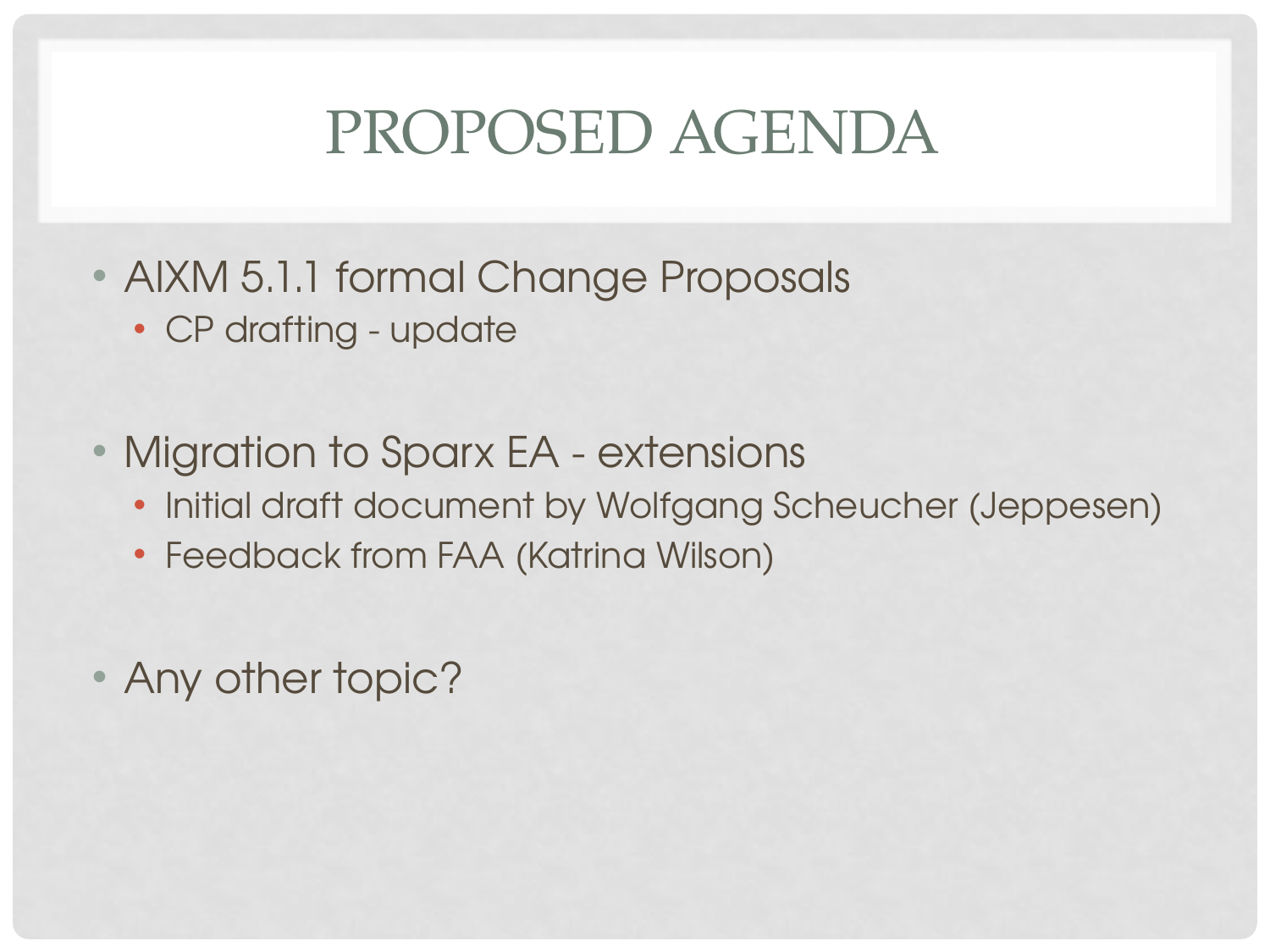

# Proposed Agenda
AIXM 5.1.1 formal Change Proposals
CP drafting - update

Migration to Sparx EA - extensions
Initial draft document by Wolfgang Scheucher (Jeppesen)
Feedback from FAA (Katrina Wilson)

Any other topic?